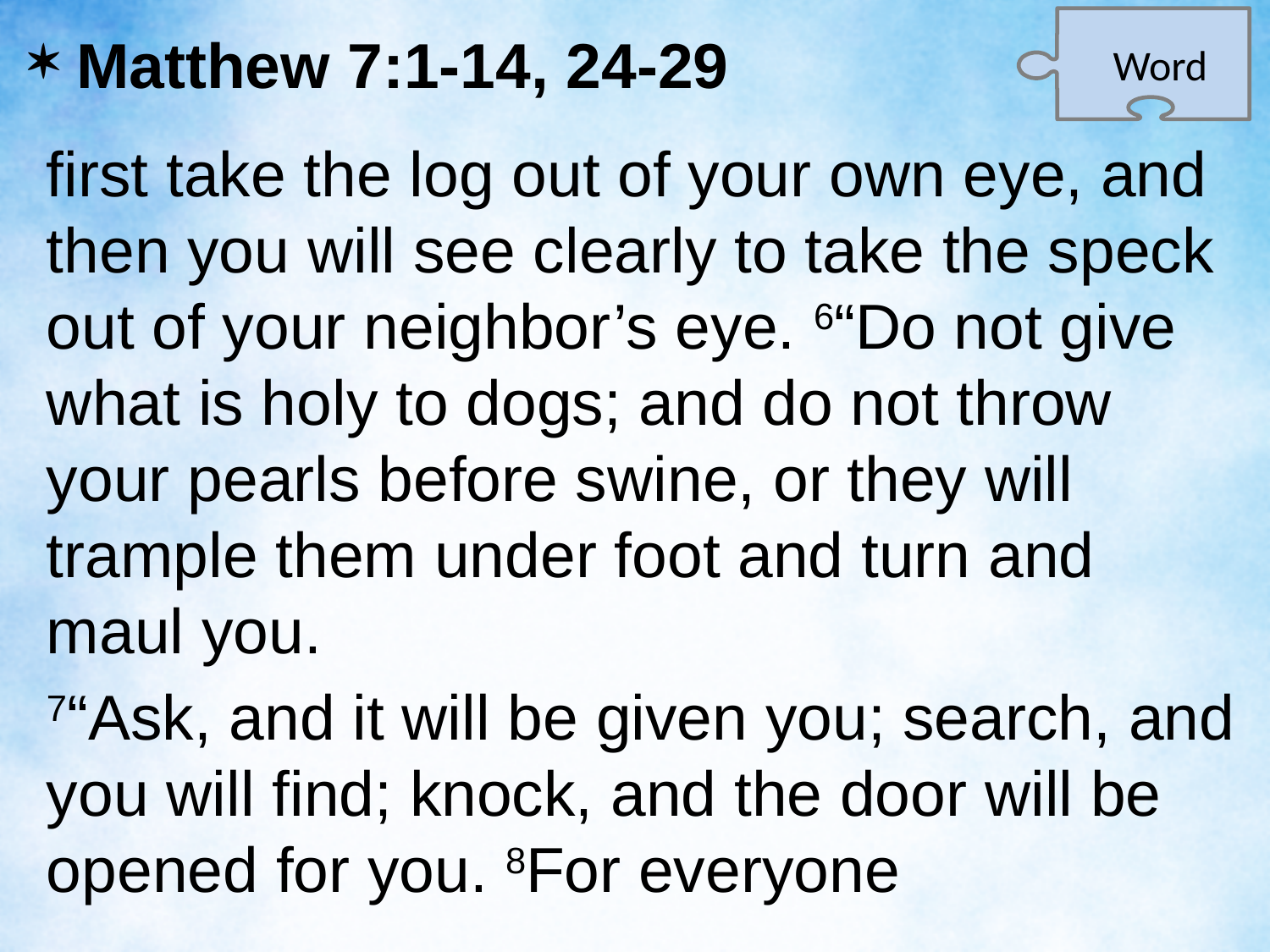

Word
Matthew 7:1-14, 24-29
first take the log out of your own eye, and then you will see clearly to take the speck out of your neighbor’s eye. 6“Do not give what is holy to dogs; and do not throw your pearls before swine, or they will trample them under foot and turn and maul you.
7“Ask, and it will be given you; search, and you will find; knock, and the door will be opened for you. 8For everyone